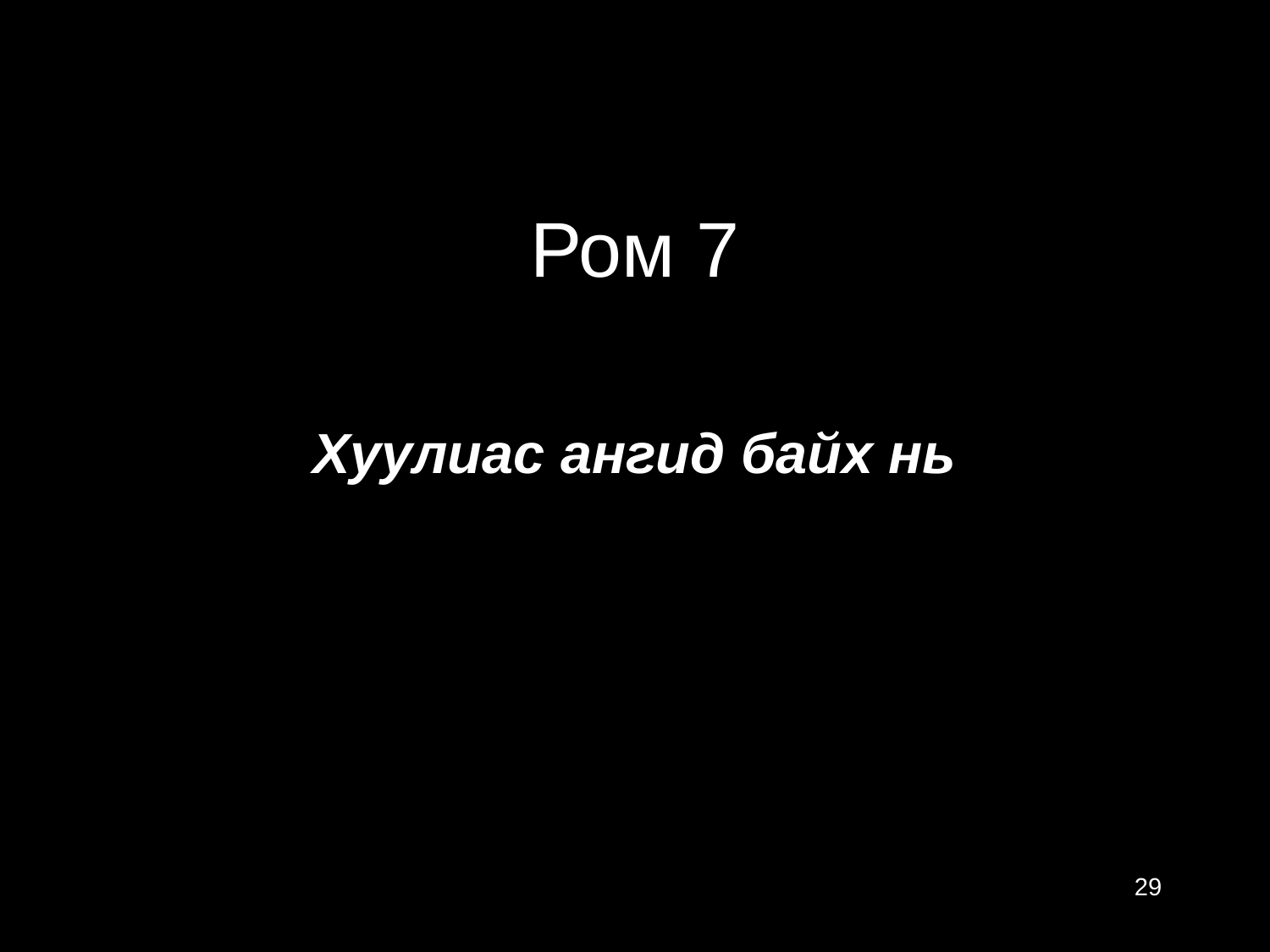

Ром 7
Хуулиас ангид байх нь
29